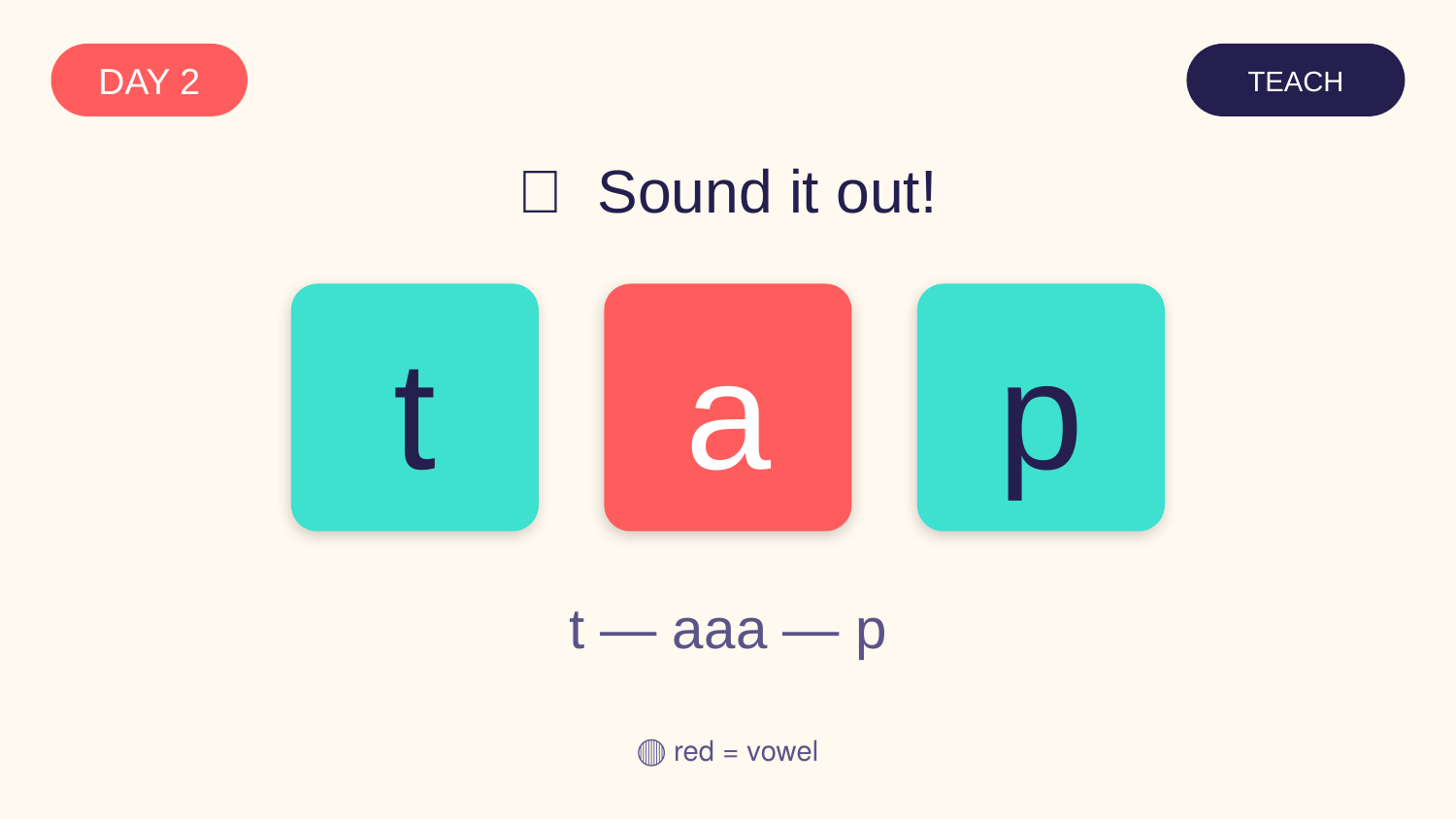

DAY 2

TEACH
🧱  Sound it out!

t

a

p
t — aaa — p
🔴 red = vowel